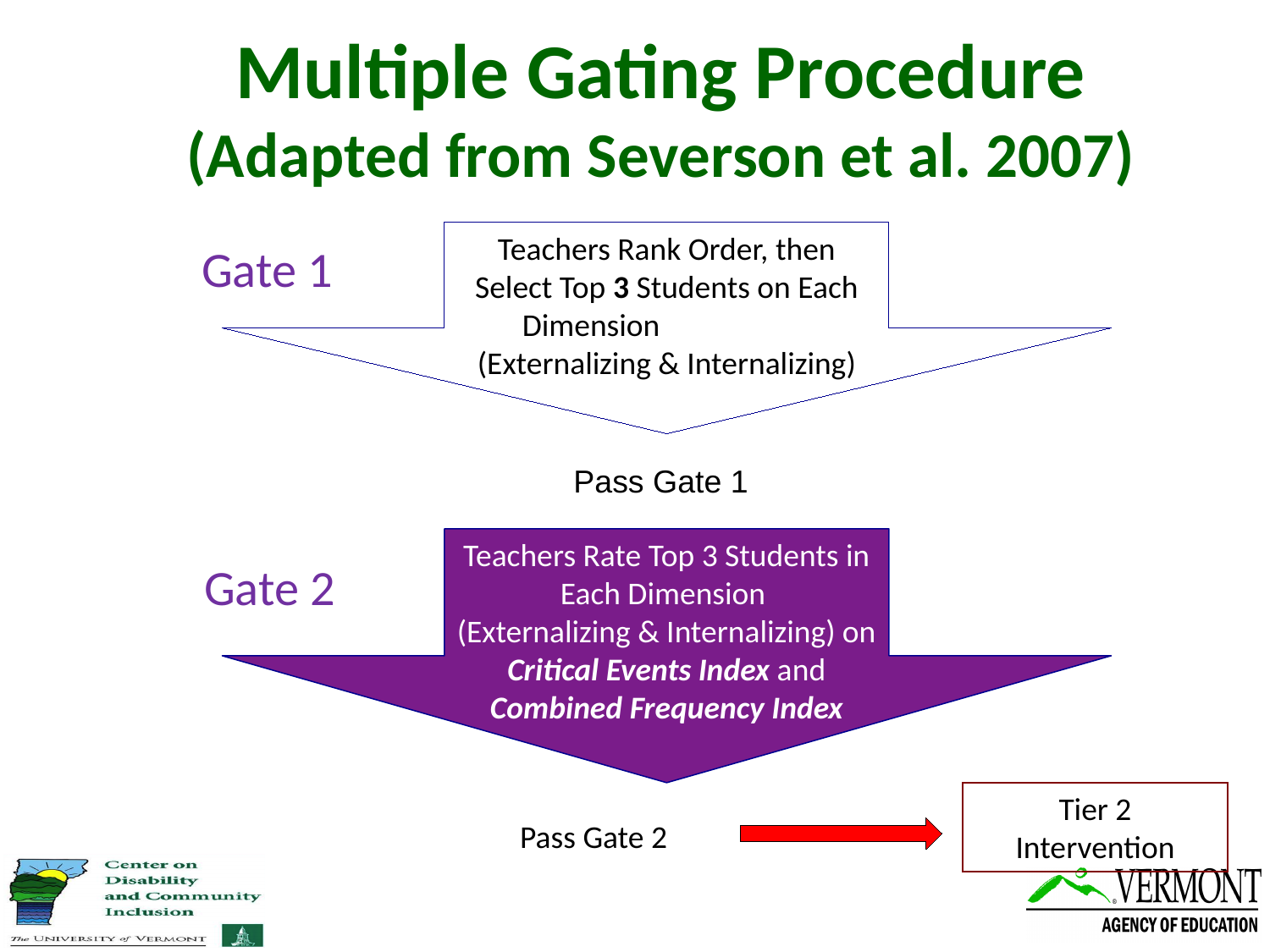

Multiple Gating Procedure
(Adapted from Severson et al. 2007)

Teachers Rank Order, then Select Top 3 Students on Each Dimension                      (Externalizing & Internalizing)
Gate 1
Pass Gate 1
Teachers Rate Top 3 Students in Each Dimension
(Externalizing & Internalizing) on Critical Events Index and Combined Frequency Index
Gate 2
Tier 2
Intervention
Pass Gate 2